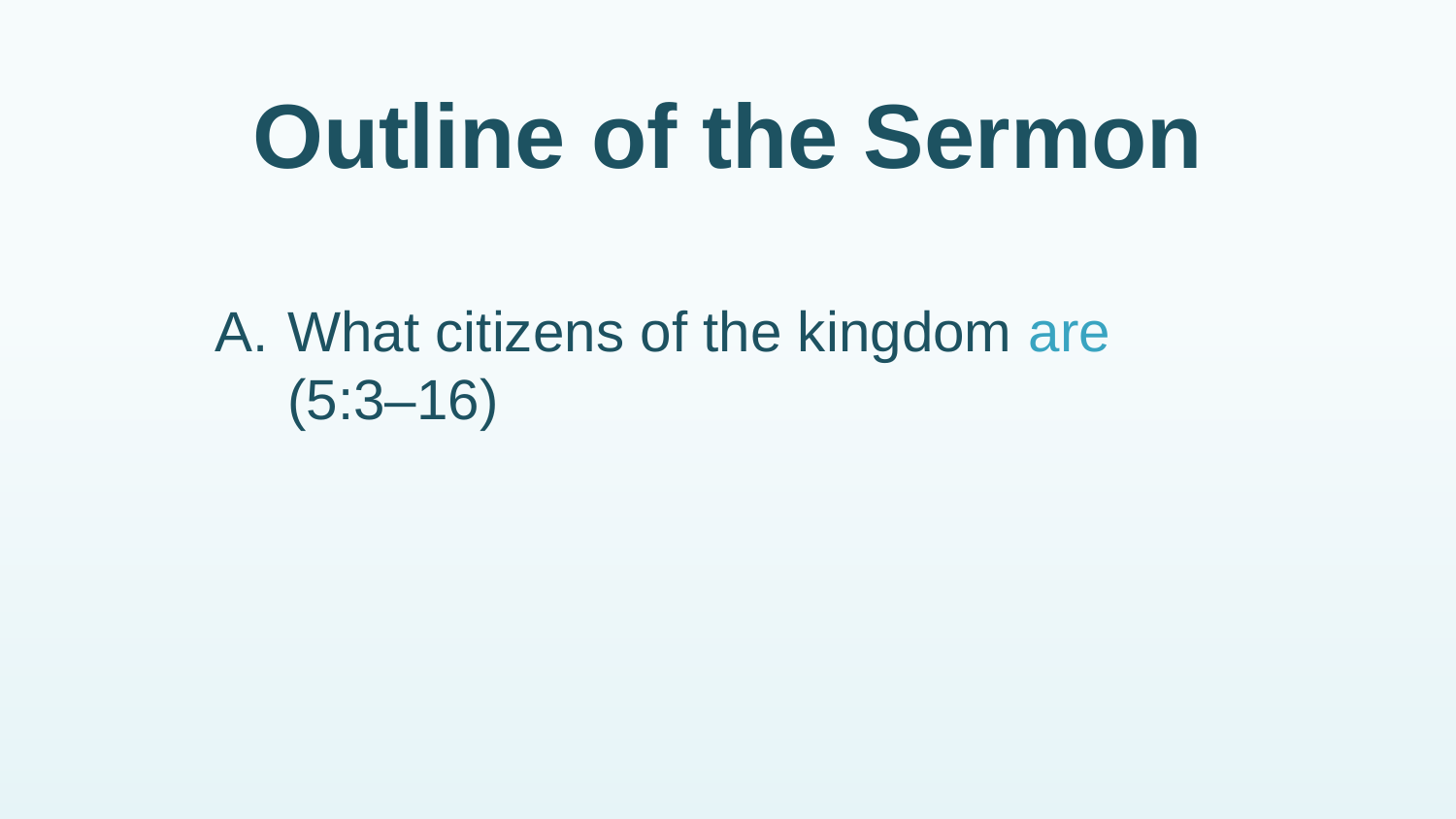

# Outline of the Sermon
A.	What citizens of the kingdom are (5:3–16)